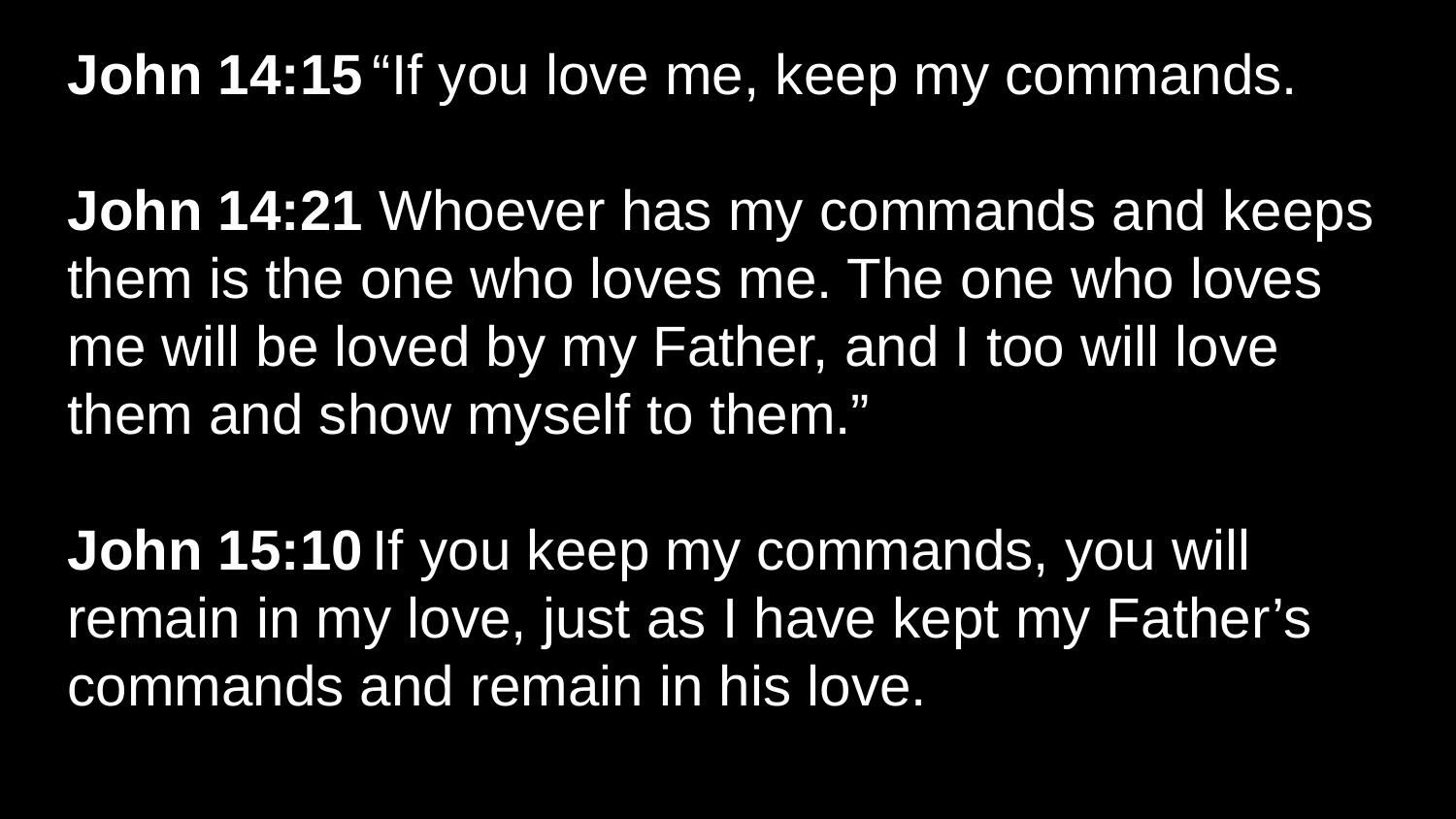

John 14:15 “If you love me, keep my commands.

John 14:21 Whoever has my commands and keeps them is the one who loves me. The one who loves me will be loved by my Father, and I too will love them and show myself to them.”

John 15:10 If you keep my commands, you will remain in my love, just as I have kept my Father’s commands and remain in his love.